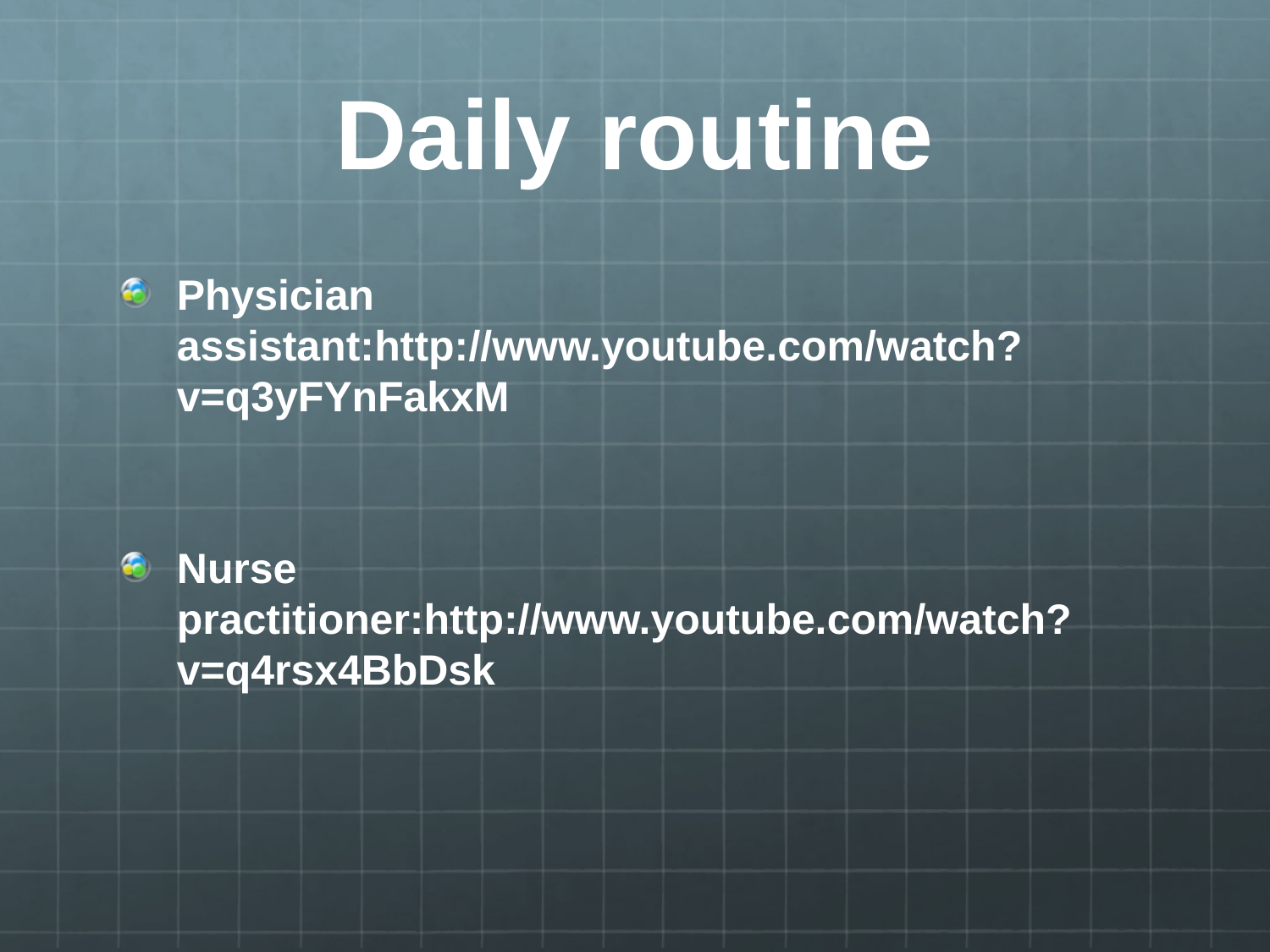

# Daily routine
Physician assistant:http://www.youtube.com/watch?v=q3yFYnFakxM

Nurse practitioner:http://www.youtube.com/watch?v=q4rsx4BbDsk